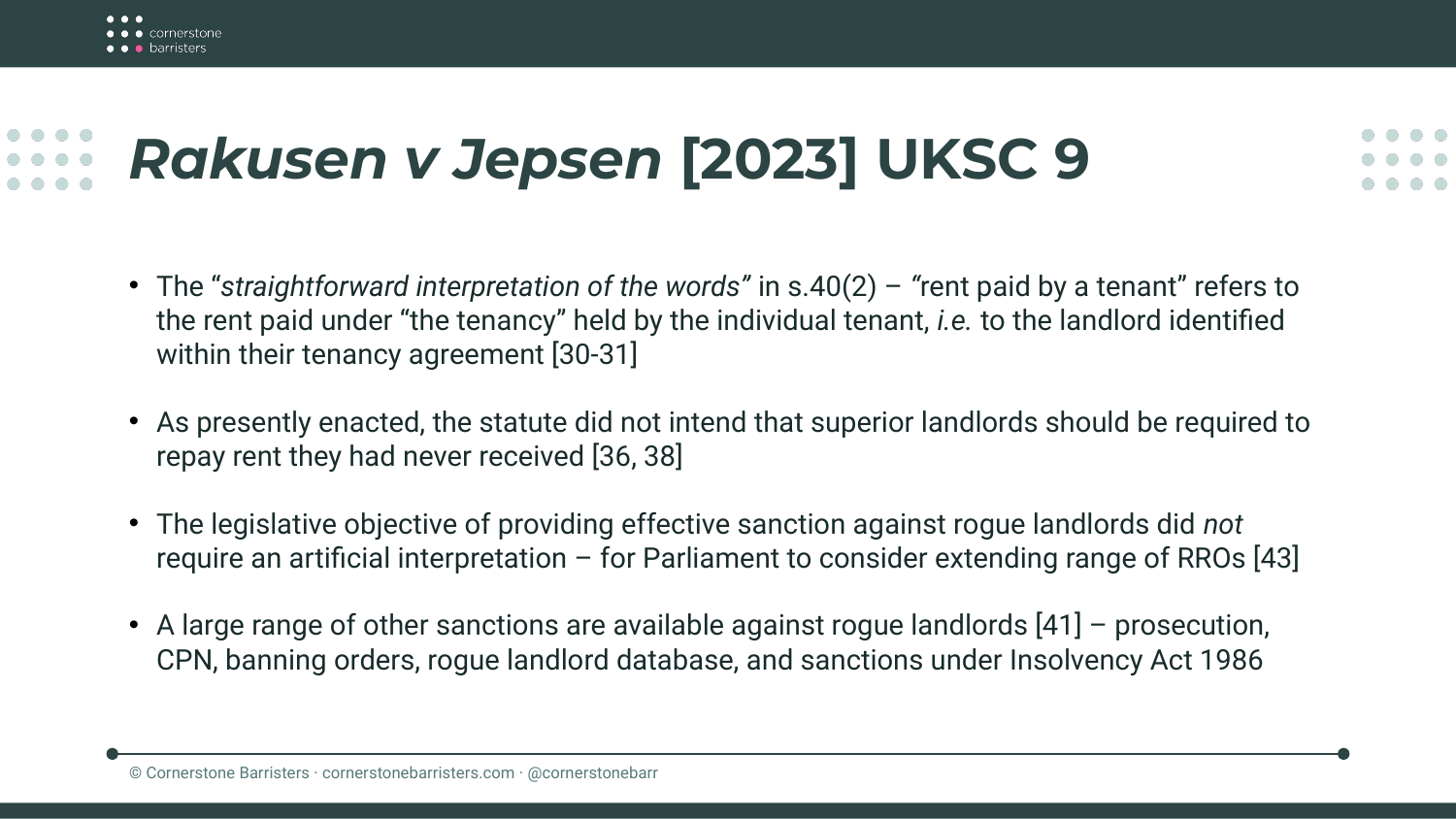

Rakusen v Jepsen [2023] UKSC 9
The “straightforward interpretation of the words” in s.40(2) – “rent paid by a tenant” refers to the rent paid under “the tenancy” held by the individual tenant, i.e. to the landlord identified within their tenancy agreement [30-31]

As presently enacted, the statute did not intend that superior landlords should be required to repay rent they had never received [36, 38]

The legislative objective of providing effective sanction against rogue landlords did not require an artificial interpretation – for Parliament to consider extending range of RROs [43]

A large range of other sanctions are available against rogue landlords [41] – prosecution, CPN, banning orders, rogue landlord database, and sanctions under Insolvency Act 1986